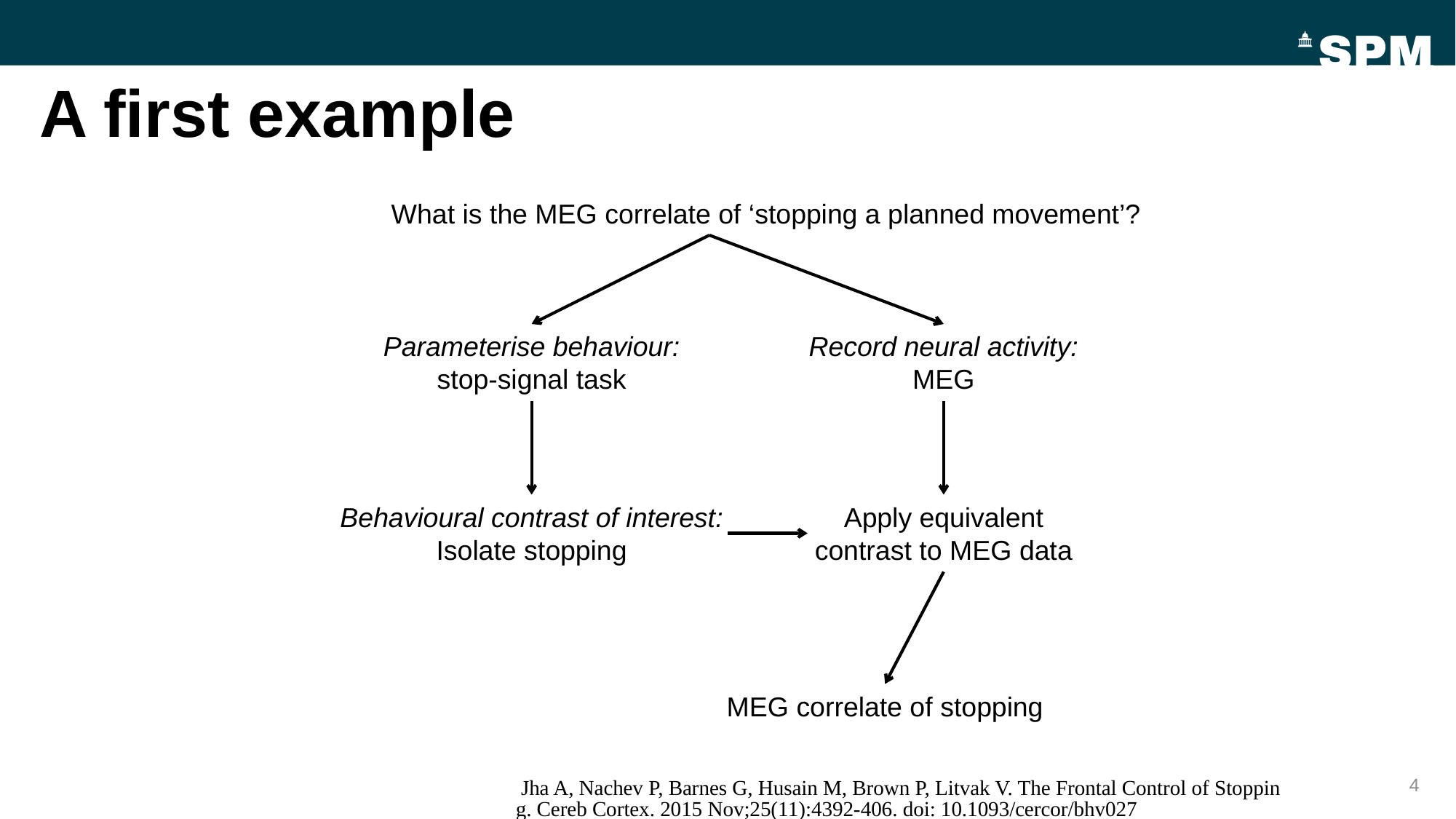

SPM

# A first example
What is the MEG correlate of ‘stopping a planned movement’?
Parameterise behaviour:
stop-signal task
Record neural activity:
MEG
Behavioural contrast of interest:
Isolate stopping
Apply equivalent contrast to MEG data
MEG correlate of stopping
 Jha A, Nachev P, Barnes G, Husain M, Brown P, Litvak V. The Frontal Control of Stopping. Cereb Cortex. 2015 Nov;25(11):4392-406. doi: 10.1093/cercor/bhv027
4